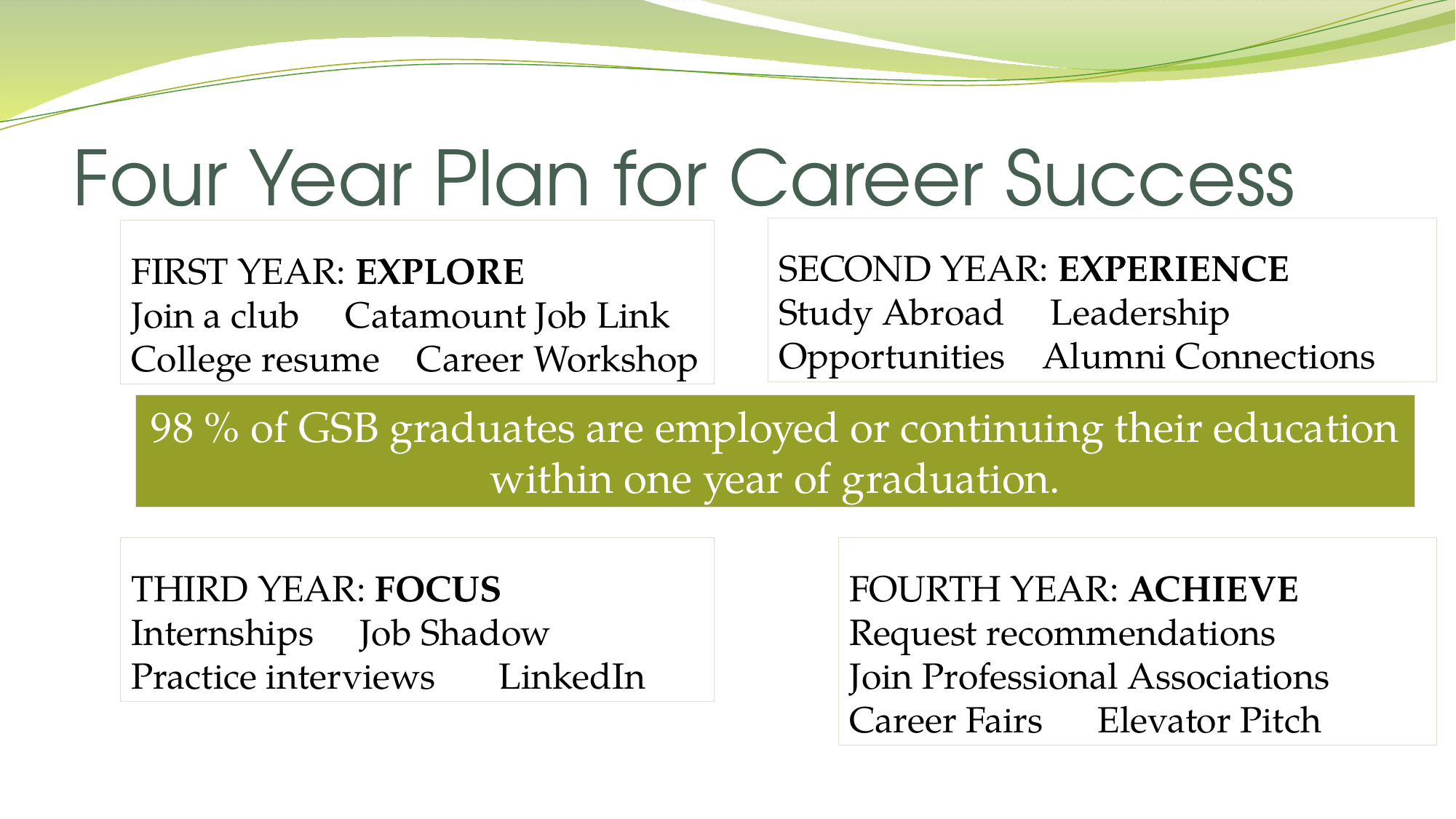

# Four Year Plan for Career Success
SECOND YEAR: EXPERIENCE
Study Abroad     Leadership Opportunities    Alumni Connections

FIRST YEAR: EXPLORE
Join a club     Catamount Job Link
College resume    Career Workshop
98 % of GSB graduates are employed or continuing their education
within one year of graduation.
THIRD YEAR: FOCUS
Internships     Job Shadow
Practice interviews       LinkedIn
FOURTH YEAR: ACHIEVE
Request recommendations
Join Professional Associations
Career Fairs      Elevator Pitch